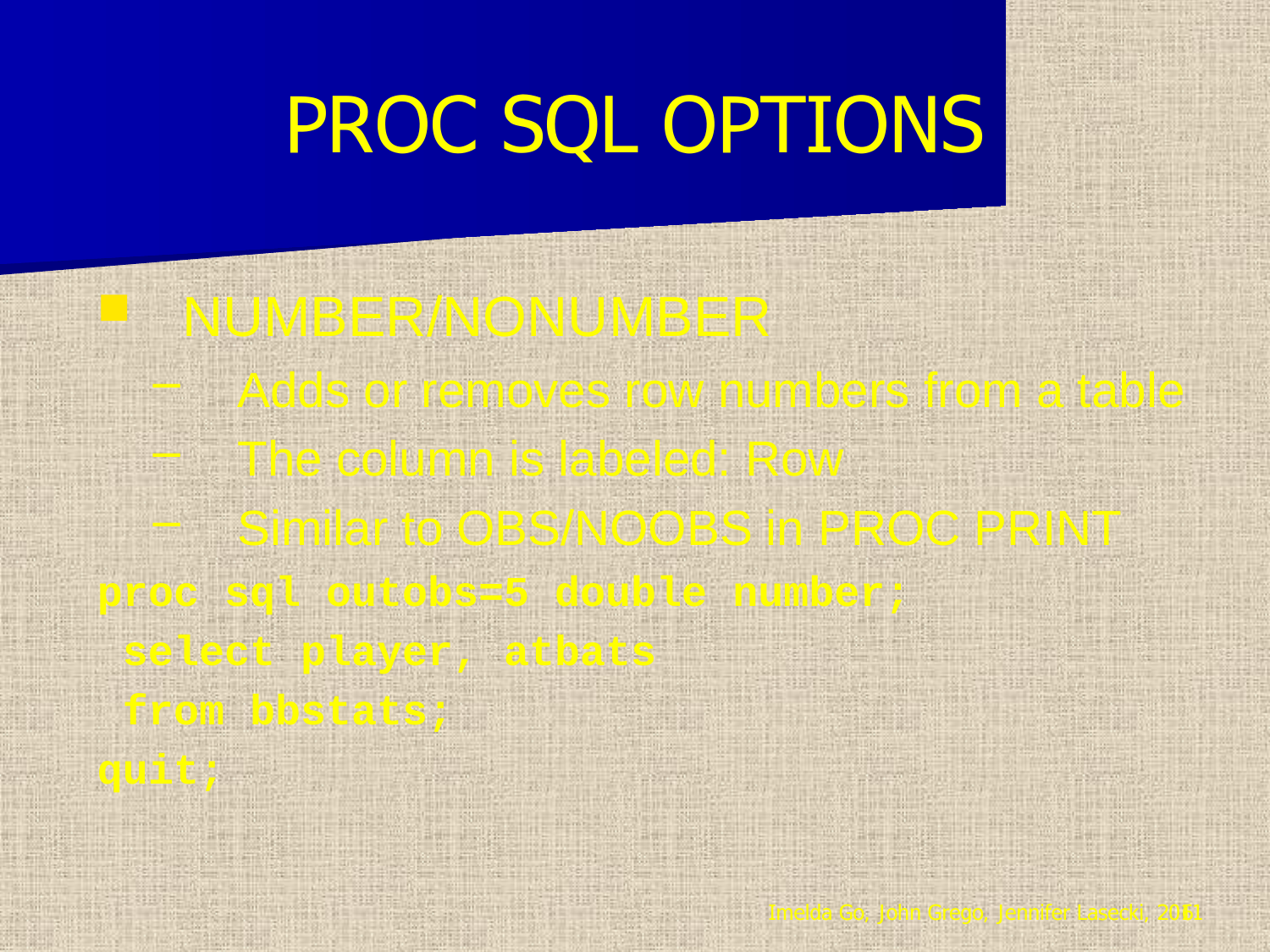

# PROC SQL OPTIONS

NUMBER/NONUMBER
Adds or removes row numbers from a table
The column is labeled: Row
Similar to OBS/NOOBS in PROC PRINT
proc sql outobs=5 double number;
 select player, atbats
 from bbstats;
quit;

Imelda Go, John Grego, Jennifer Lasecki, 2011
6